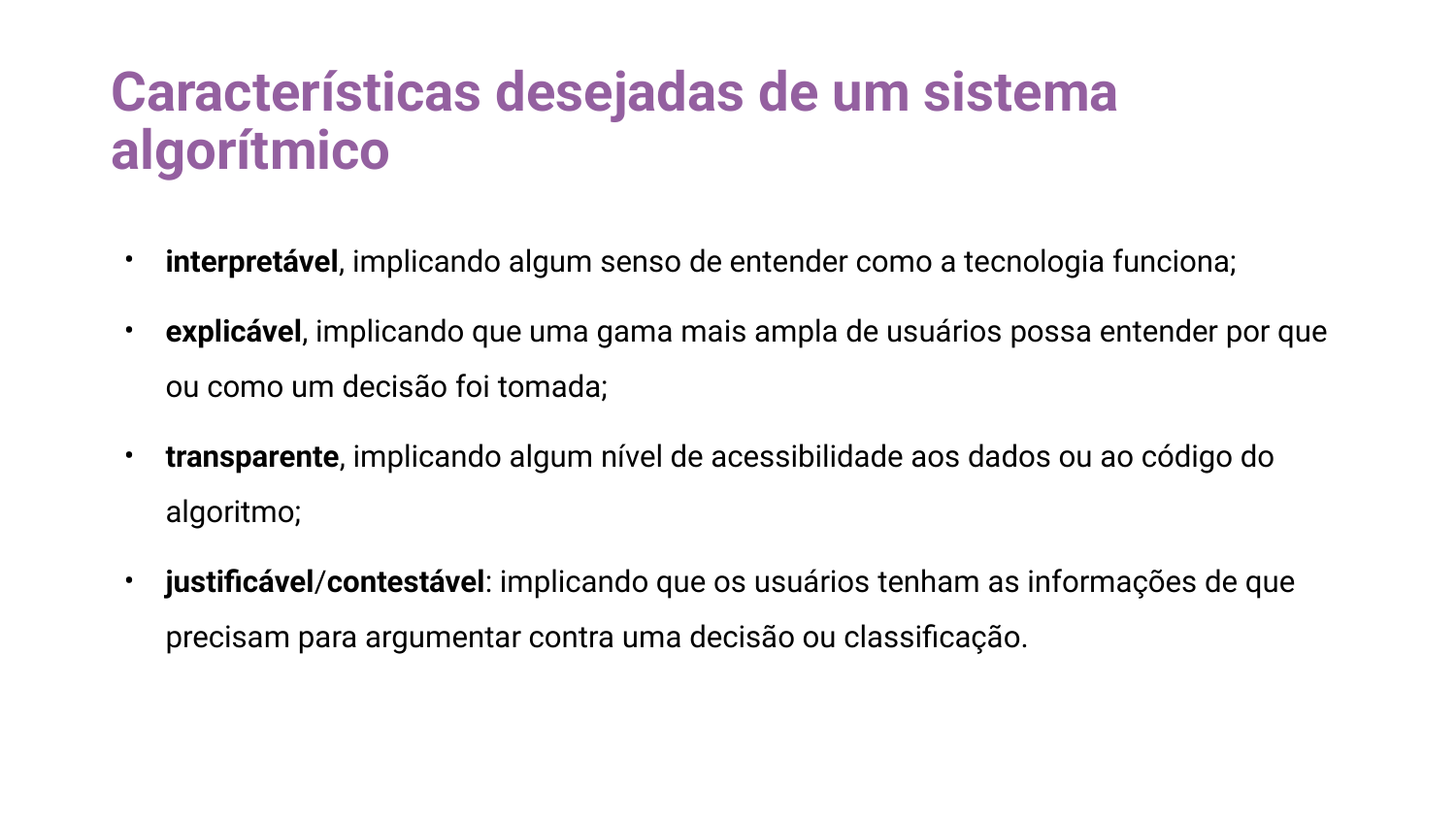

# Características desejadas de um sistema algorítmico
interpretável, implicando algum senso de entender como a tecnologia funciona;
explicável, implicando que uma gama mais ampla de usuários possa entender por que ou como um decisão foi tomada;
transparente, implicando algum nível de acessibilidade aos dados ou ao código do algoritmo;
justificável/contestável: implicando que os usuários tenham as informações de que precisam para argumentar contra uma decisão ou classificação.